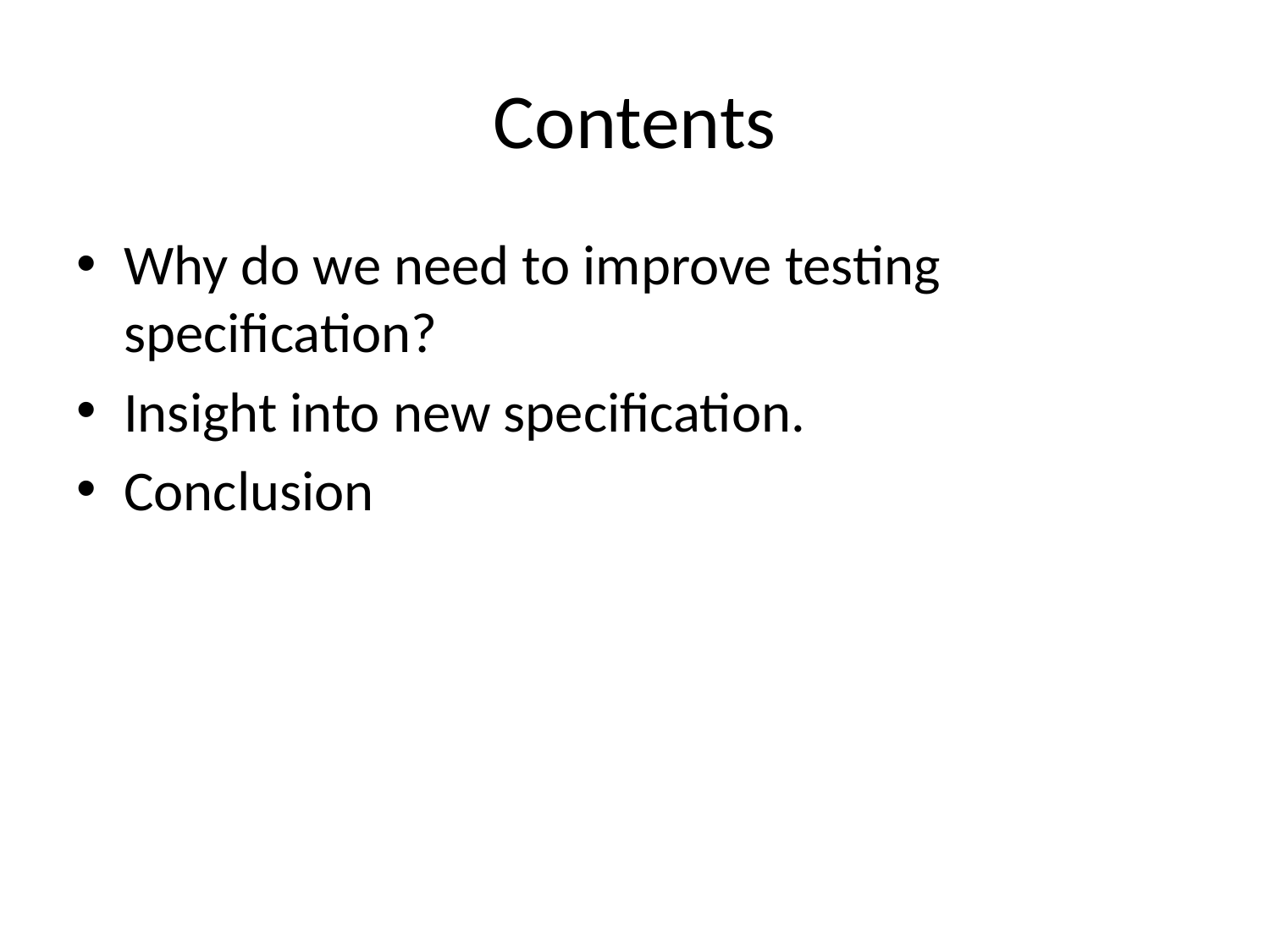

# Contents
Why do we need to improve testing specification?
Insight into new specification.
Conclusion